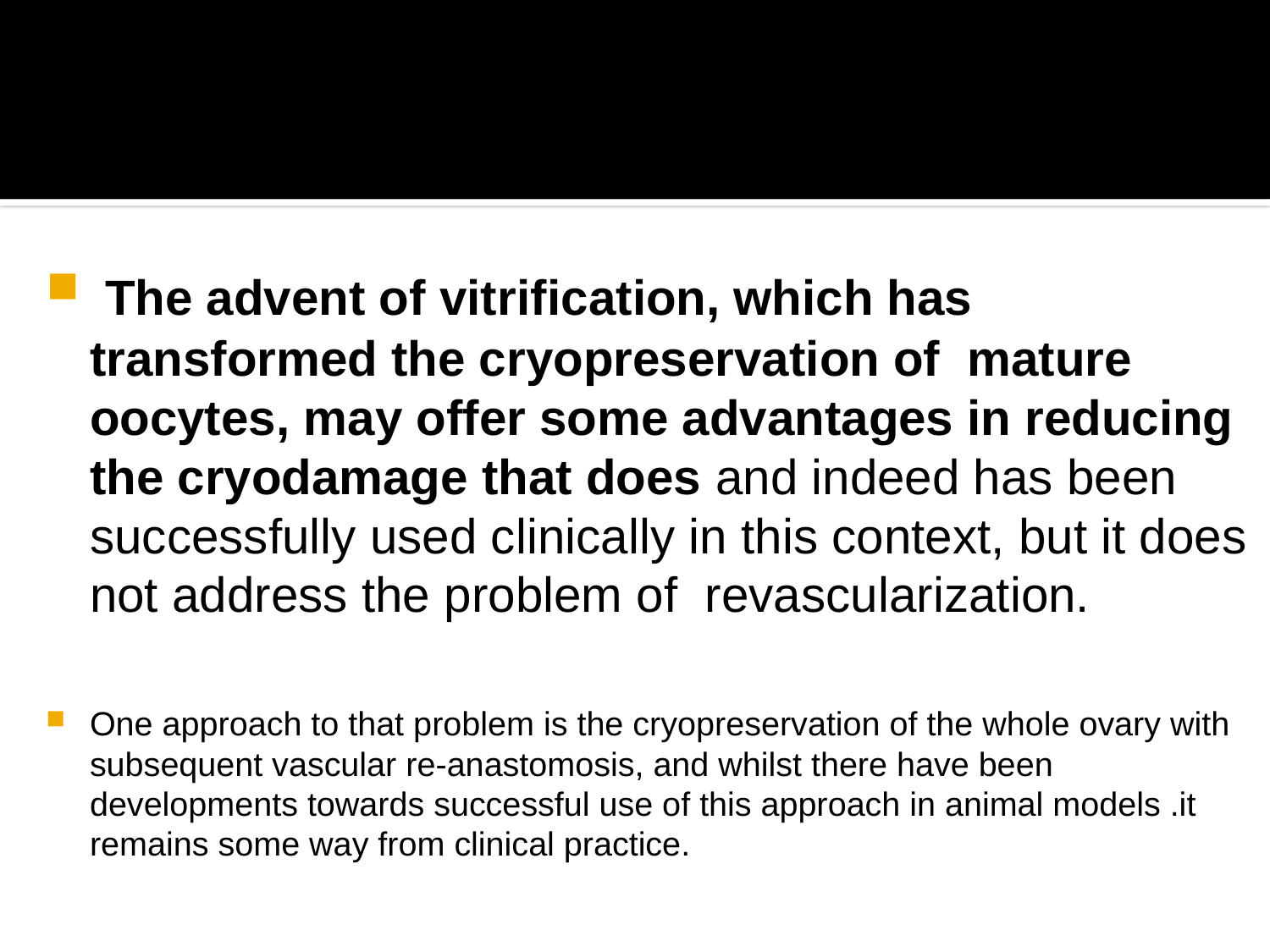

The advent of vitrification, which has transformed the cryopreservation of  mature oocytes, may offer some advantages in reducing the cryodamage that does and indeed has been successfully used clinically in this context, but it does not address the problem of  revascularization.

One approach to that problem is the cryopreservation of the whole ovary with subsequent vascular re-anastomosis, and whilst there have been developments towards successful use of this approach in animal models .it remains some way from clinical practice.